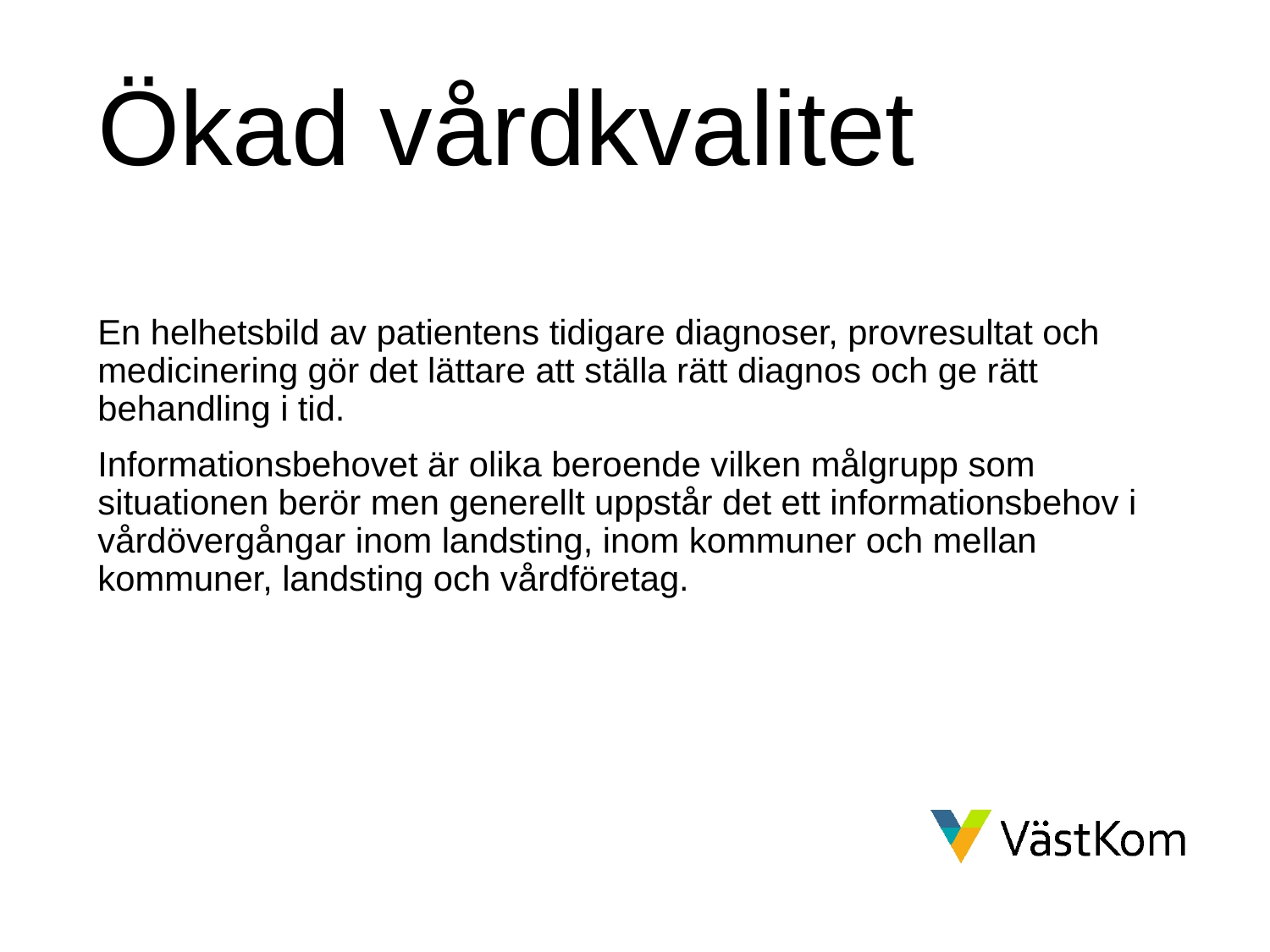

# Ökad vårdkvalitet

En helhetsbild av patientens tidigare diagnoser, provresultat och medicinering gör det lättare att ställa rätt diagnos och ge rätt behandling i tid.
Informationsbehovet är olika beroende vilken målgrupp som situationen berör men generellt uppstår det ett informationsbehov i vårdövergångar inom landsting, inom kommuner och mellan kommuner, landsting och vårdföretag.